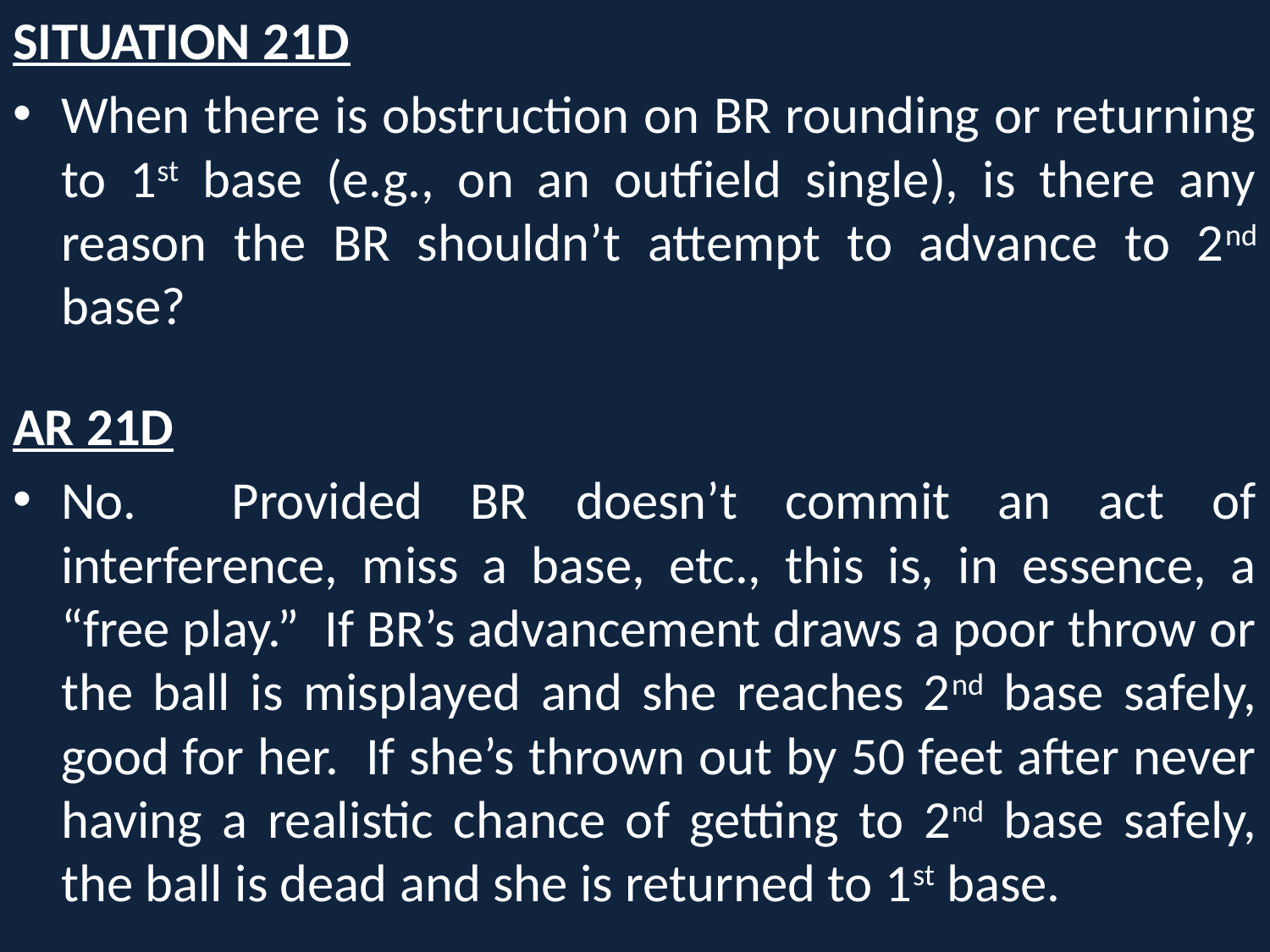

SITUATION 21D
When there is obstruction on BR rounding or returning to 1st base (e.g., on an outfield single), is there any reason the BR shouldn’t attempt to advance to 2nd base?

AR 21D
No.  Provided BR doesn’t commit an act of interference, miss a base, etc., this is, in essence, a “free play.”  If BR’s advancement draws a poor throw or the ball is misplayed and she reaches 2nd base safely, good for her.  If she’s thrown out by 50 feet after never having a realistic chance of getting to 2nd base safely, the ball is dead and she is returned to 1st base.